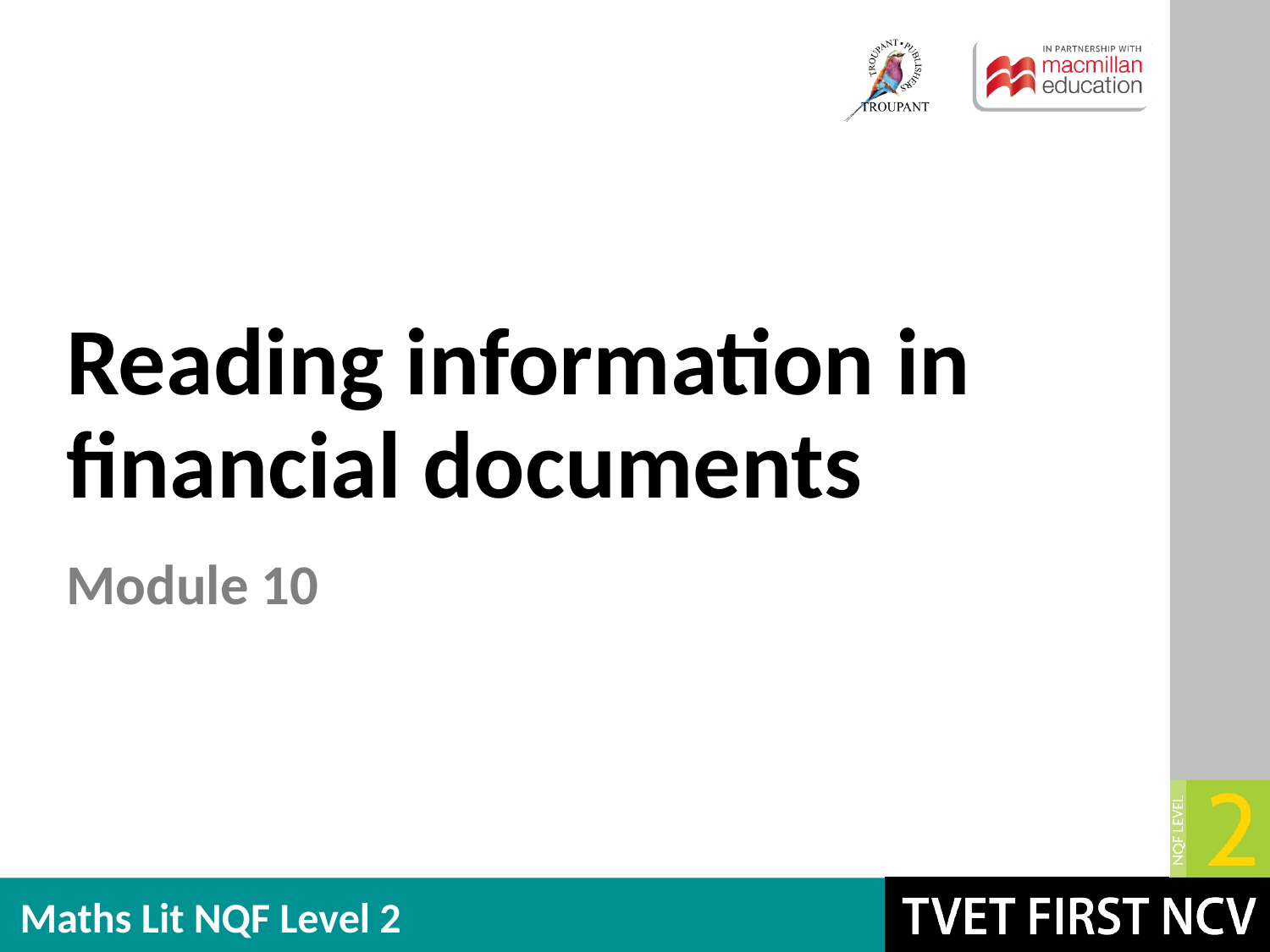

# Reading information in financial documents
Module 10